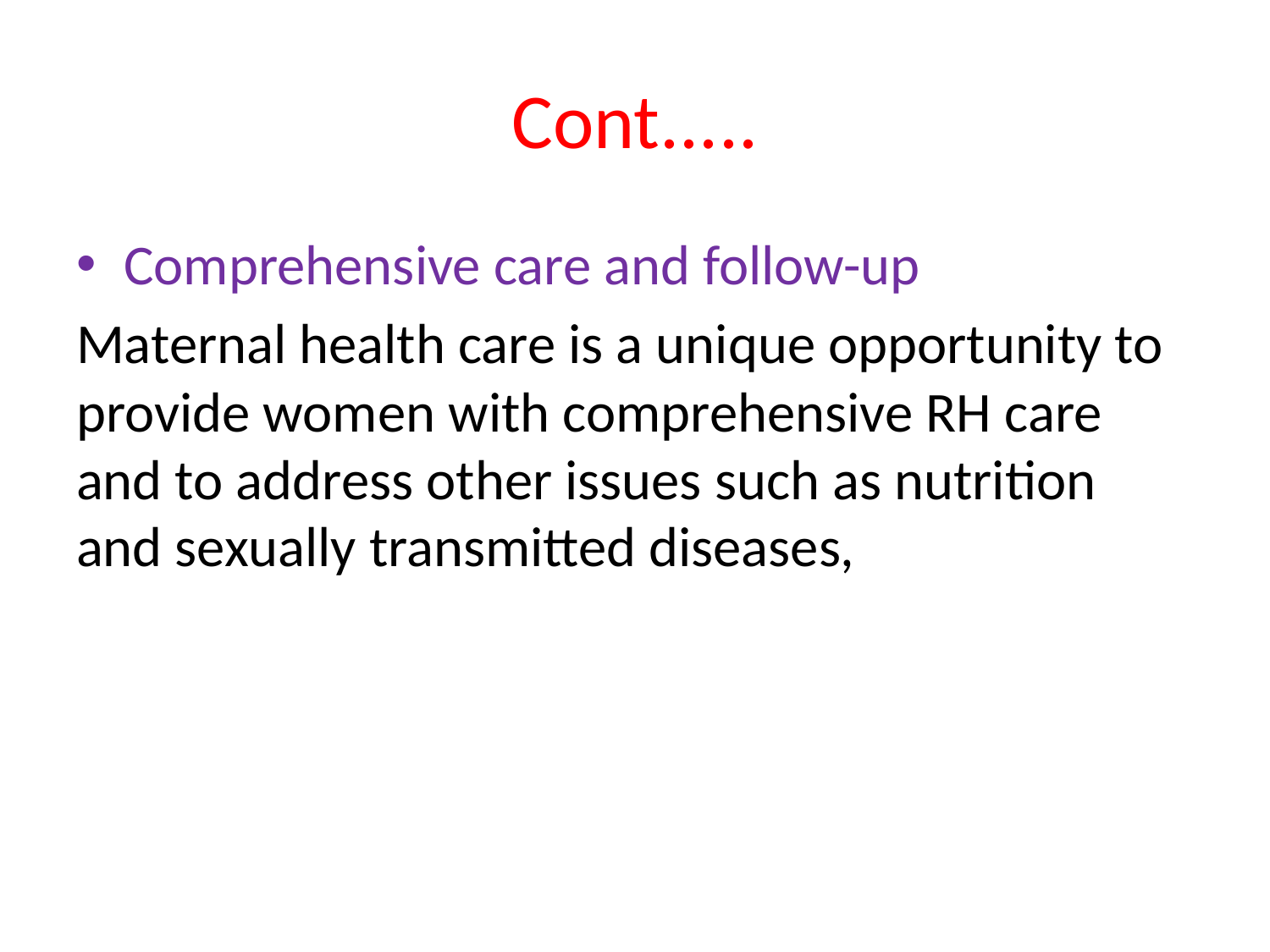

# Cont.....
Comprehensive care and follow-up
Maternal health care is a unique opportunity to provide women with comprehensive RH care and to address other issues such as nutrition and sexually transmitted diseases,